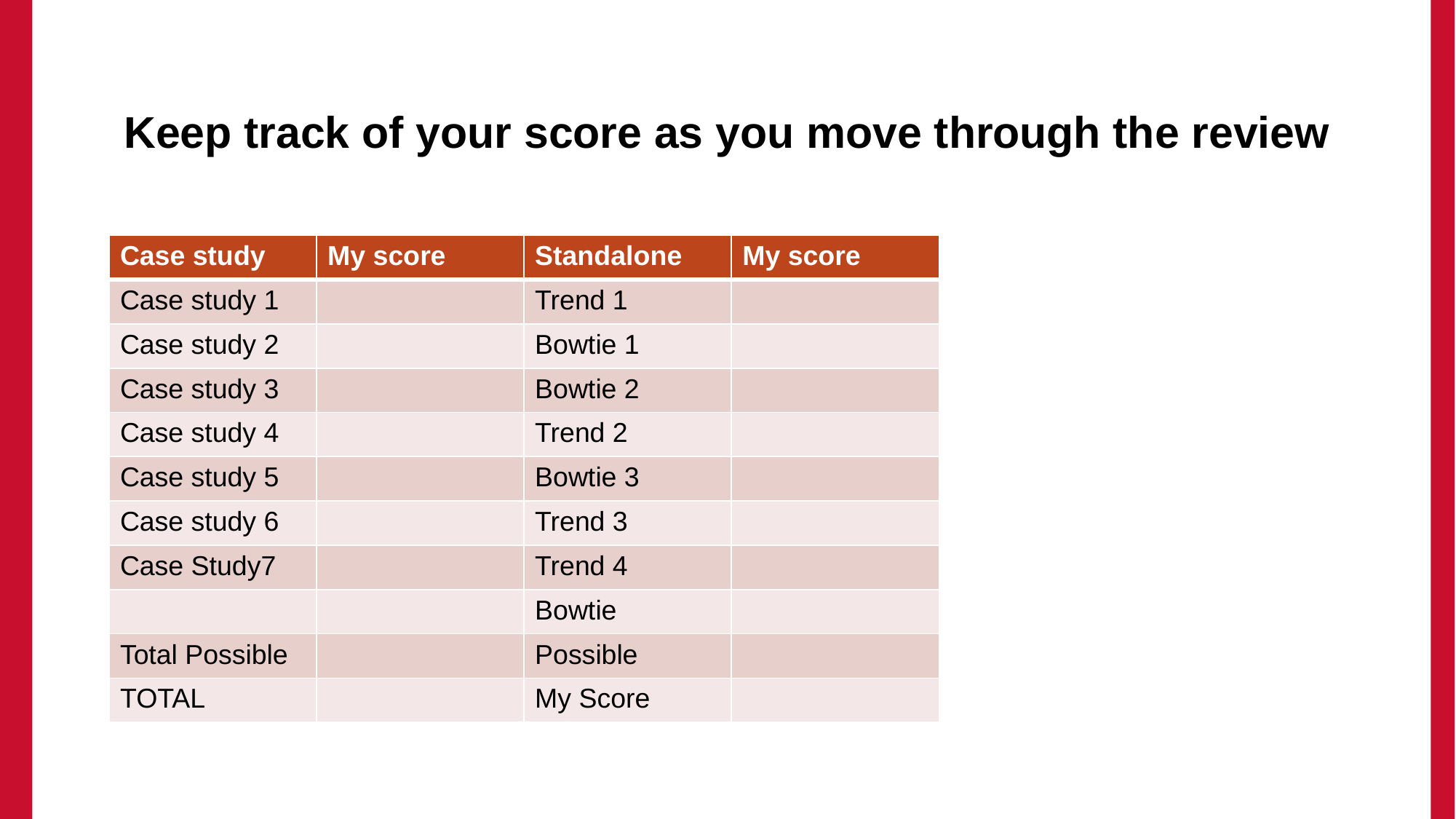

# Keep track of your score as you move through the review
| Case study | My score | Standalone | My score |
| --- | --- | --- | --- |
| Case study 1 |  | Trend 1 |  |
| Case study 2 |  | Bowtie 1 |  |
| Case study 3 |  | Bowtie 2 |  |
| Case study 4 |  | Trend 2 |  |
| Case study 5 |  | Bowtie 3 |  |
| Case study 6 |  | Trend 3 |  |
| Case Study7 |  | Trend 4 |  |
|  |  | Bowtie |  |
| Total Possible |  | Possible |  |
| TOTAL |  | My Score |  |